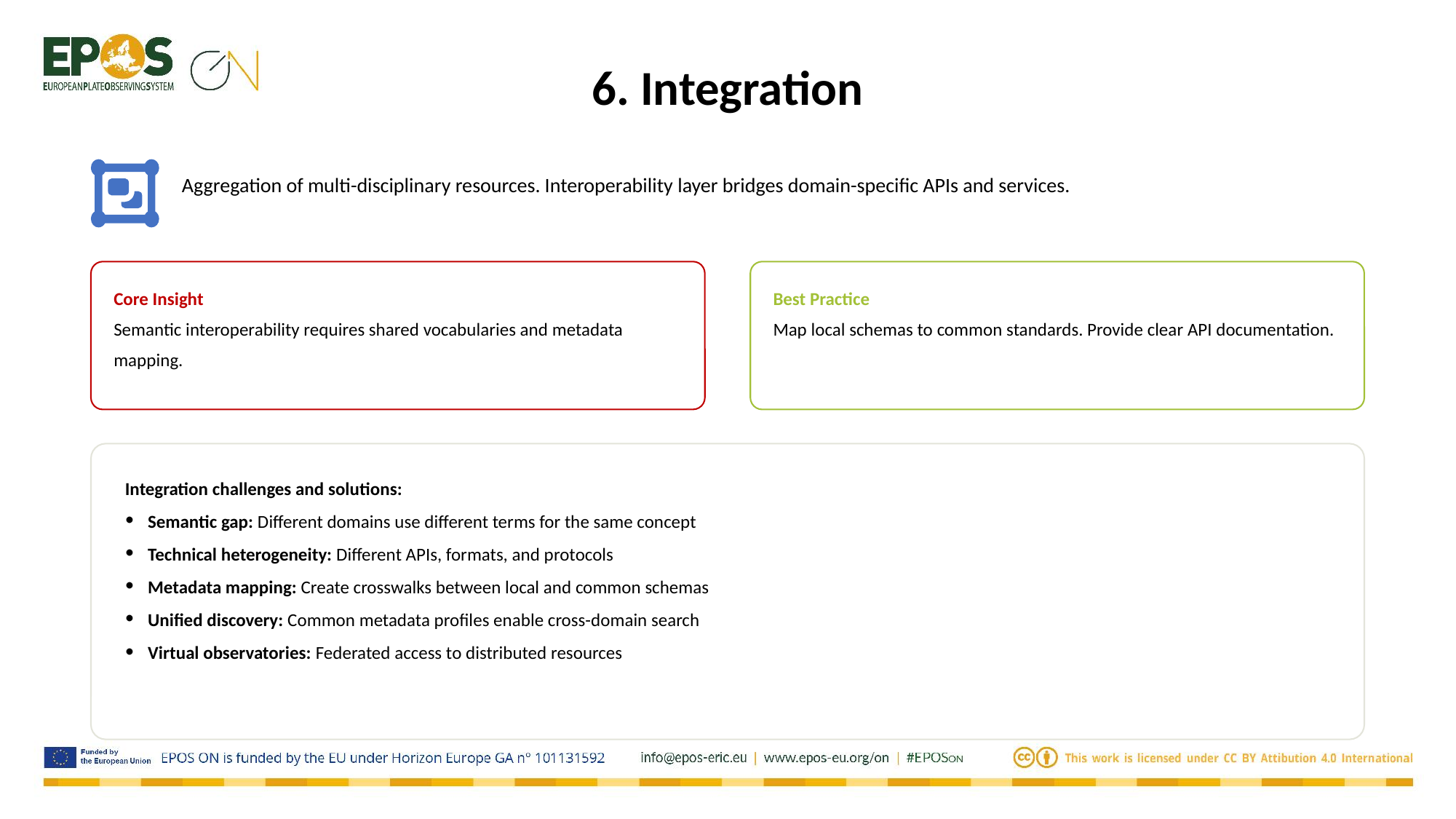

6. Integration
Aggregation of multi-disciplinary resources. Interoperability layer bridges domain-specific APIs and services.

Core Insight
Semantic interoperability requires shared vocabularies and metadata mapping.
Best Practice
Map local schemas to common standards. Provide clear API documentation.

Integration challenges and solutions:
Semantic gap: Different domains use different terms for the same concept
Technical heterogeneity: Different APIs, formats, and protocols
Metadata mapping: Create crosswalks between local and common schemas
Unified discovery: Common metadata profiles enable cross-domain search
Virtual observatories: Federated access to distributed resources